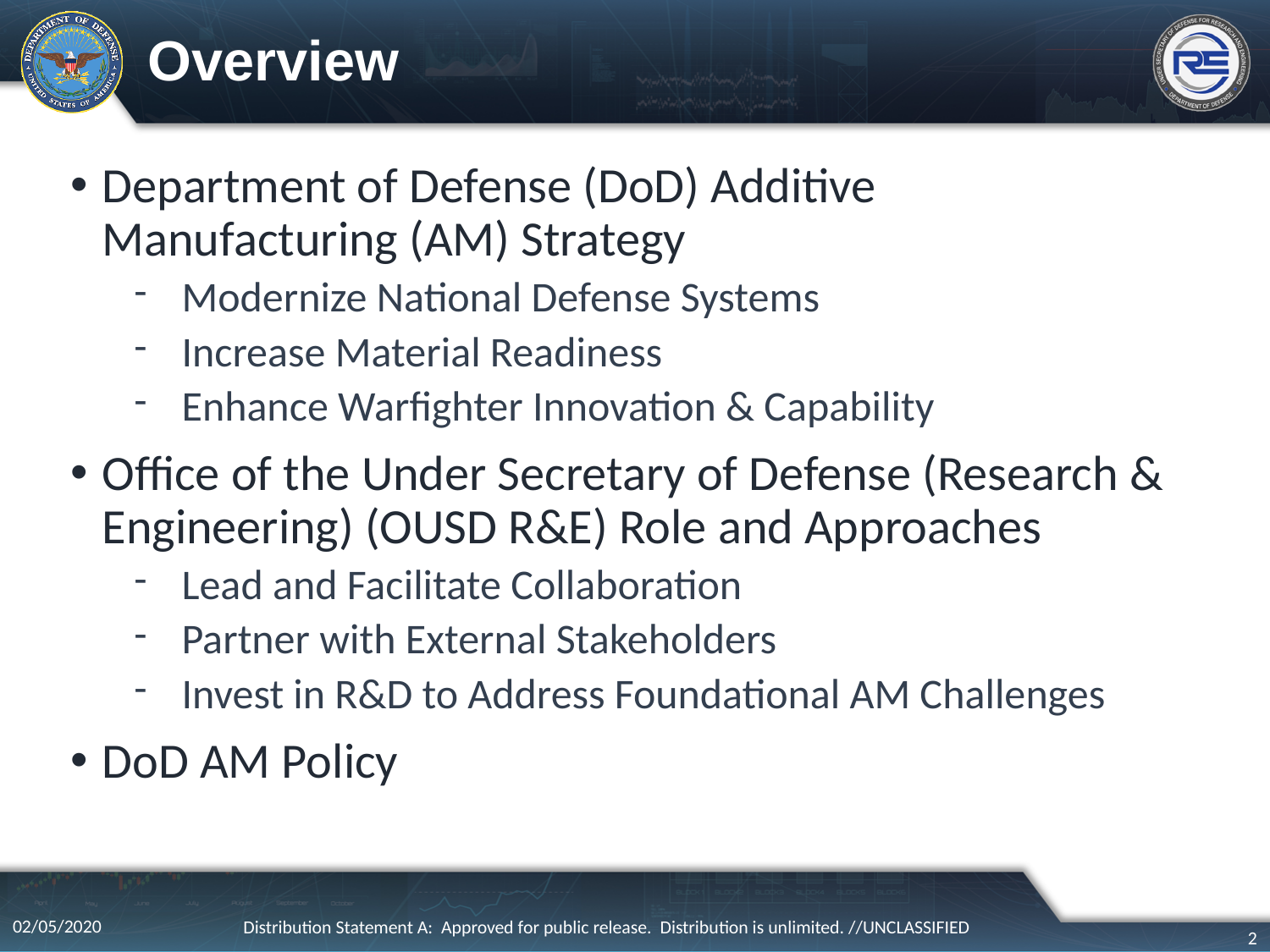

# Overview
Department of Defense (DoD) Additive Manufacturing (AM) Strategy
Modernize National Defense Systems
Increase Material Readiness
Enhance Warfighter Innovation & Capability
Office of the Under Secretary of Defense (Research & Engineering) (OUSD R&E) Role and Approaches
Lead and Facilitate Collaboration
Partner with External Stakeholders
Invest in R&D to Address Foundational AM Challenges
DoD AM Policy
02/05/2020
Distribution Statement A:  Approved for public release.  Distribution is unlimited. //UNCLASSIFIED
2